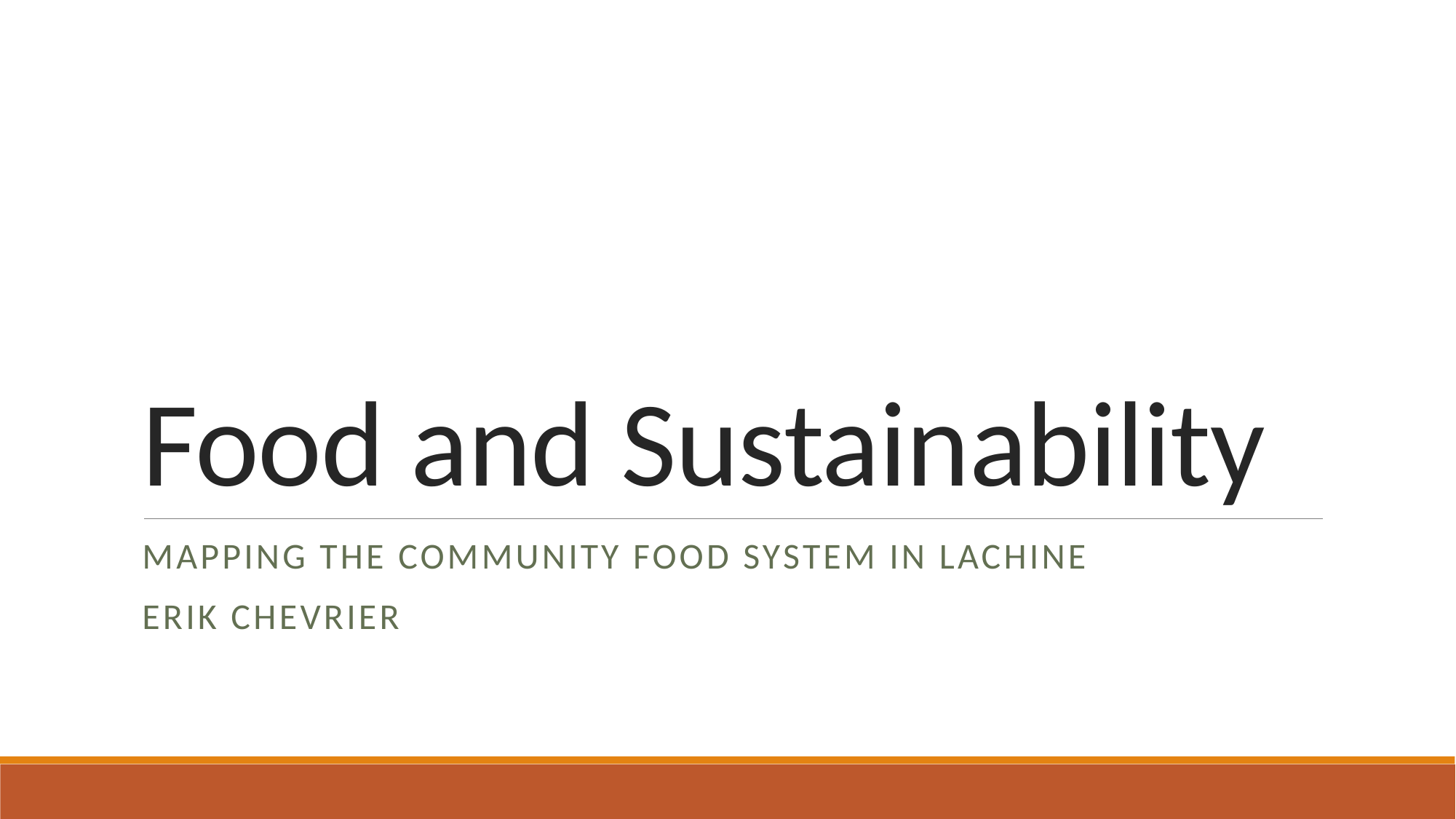

# Food and Sustainability
Mapping the Community Food System in Lachine
Erik Chevrier